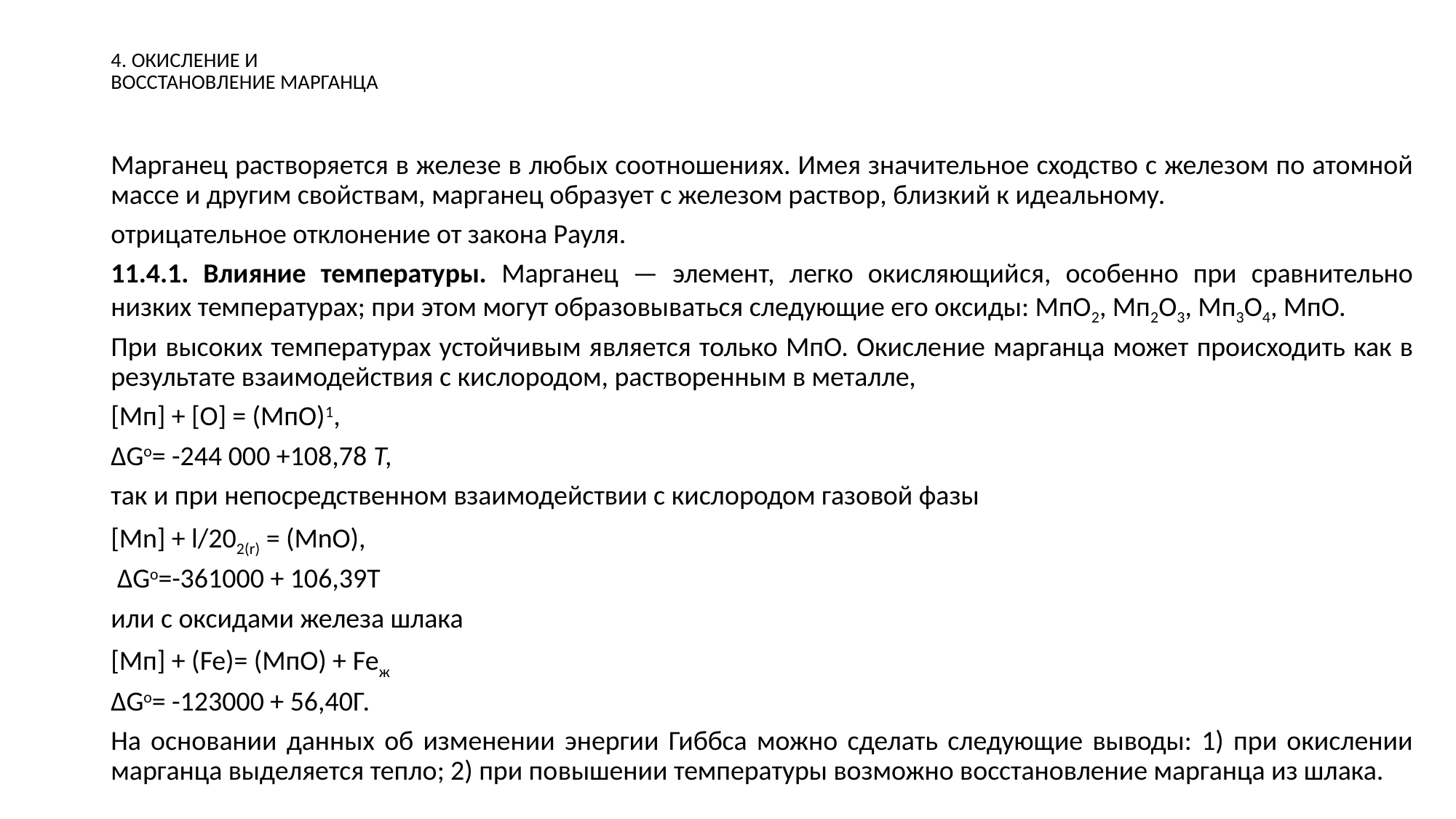

# 4. ОКИСЛЕНИЕ И ВОССТАНОВЛЕНИЕ МАРГАНЦА
Марганец растворяется в железе в лю­бых соотношениях. Имея значитель­ное сходство с железом по атомной массе и другим свойствам, марганец образует с железом раствор, близкий к идеальному.
отрицательное отклонение от закона Рауля.
11.4.1. Влияние температуры. Мар­ганец — элемент, легко окисляющий­ся, особенно при сравнительно низких температурах; при этом могут образо­вываться следующие его оксиды: МпО2, Мп2О3, Мп3О4, МпО.
При высоких температурах устой­чивым является только МпО. Окисле­ние марганца может происходить как в результате взаимодействия с кисло­родом, растворенным в металле,
[Мп] + [О] = (МпО)1,
ΔGo= -244 000 +108,78 Т,
так и при непосредственном взаимо­действии с кислородом газовой фазы
[Mn] + l/202(r) = (MnO),
 ΔGo=-361000 + 106,39T
или с оксидами железа шлака
[Мп] + (Fe)= (МпО) + Fеж
ΔGo= -123000 + 56,40Г.
На основании данных об измене­нии энергии Гиббса можно сделать следующие выводы: 1) при окислении марганца выделяется тепло; 2) при по­вышении температуры возможно вос­становление марганца из шлака.